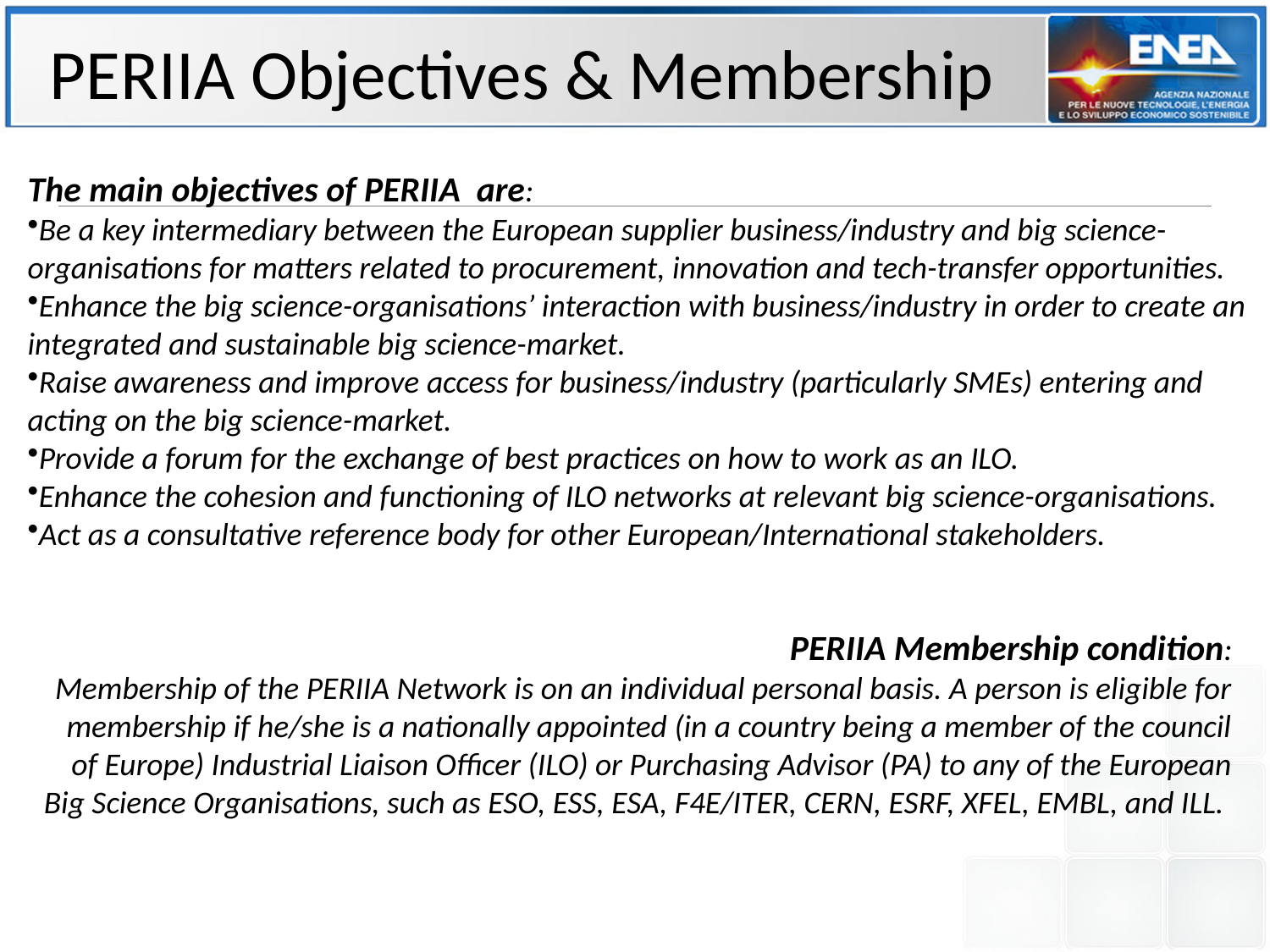

# PERIIA Objectives & Membership
The main objectives of PERIIA  are:
Be a key intermediary between the European supplier business/industry and big science-organisations for matters related to procurement, innovation and tech-transfer opportunities.
Enhance the big science-organisations’ interaction with business/industry in order to create an integrated and sustainable big science-market.
Raise awareness and improve access for business/industry (particularly SMEs) entering and acting on the big science-market.
Provide a forum for the exchange of best practices on how to work as an ILO.
Enhance the cohesion and functioning of ILO networks at relevant big science-organisations.
Act as a consultative reference body for other European/International stakeholders.
PERIIA Membership condition:
Membership of the PERIIA Network is on an individual personal basis. A person is eligible for membership if he/she is a nationally appointed (in a country being a member of the council of Europe) Industrial Liaison Officer (ILO) or Purchasing Advisor (PA) to any of the European Big Science Organisations, such as ESO, ESS, ESA, F4E/ITER, CERN, ESRF, XFEL, EMBL, and ILL.